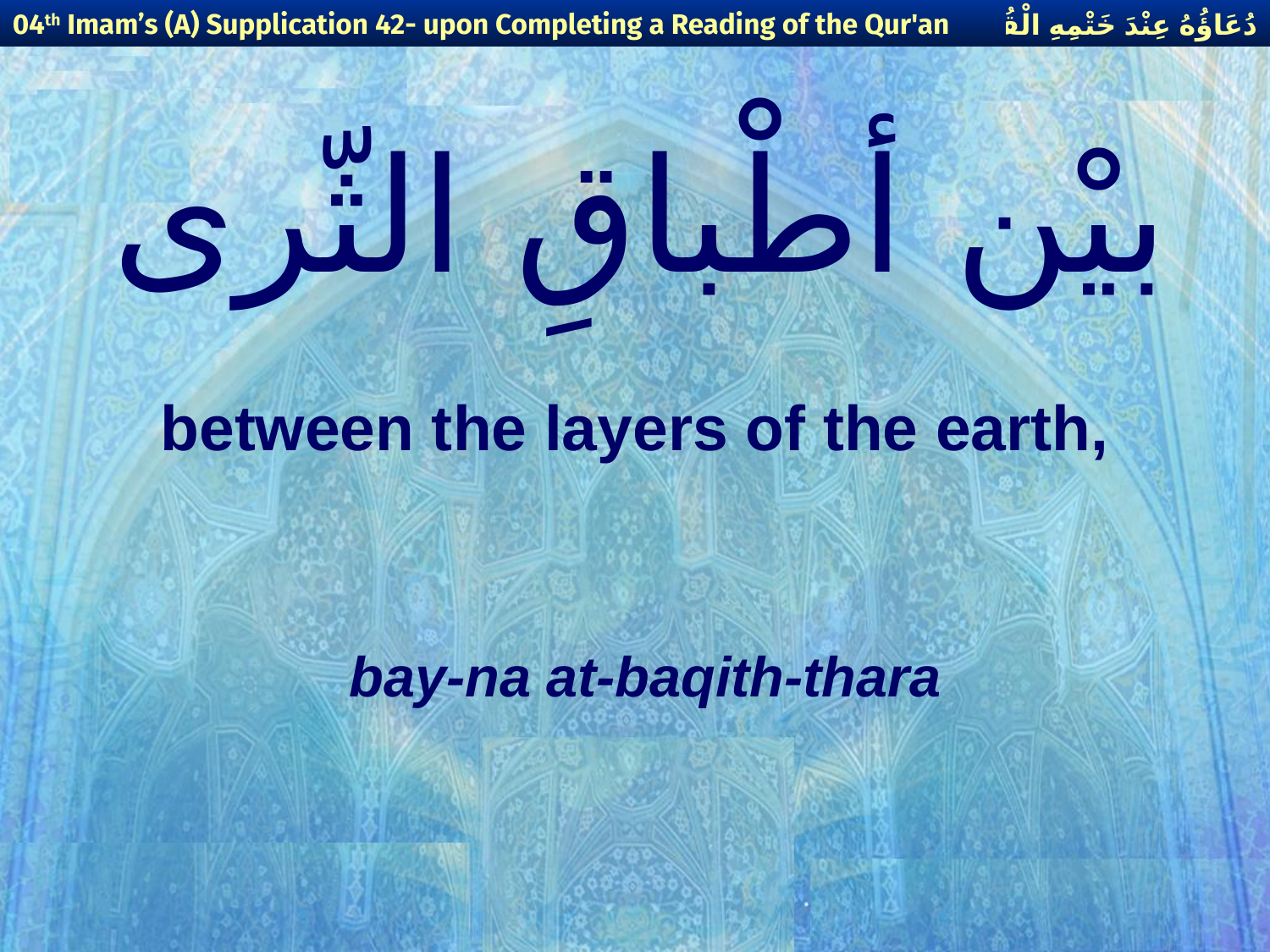

دُعَاؤُهُ عِنْدَ خَتْمِهِ الْقُرْآنَ
04th Imam’s (A) Supplication 42- upon Completing a Reading of the Qur'an
# بيْن أطْباقِ الثّرى
 between the layers of the earth,
bay-na at-baqith-thara